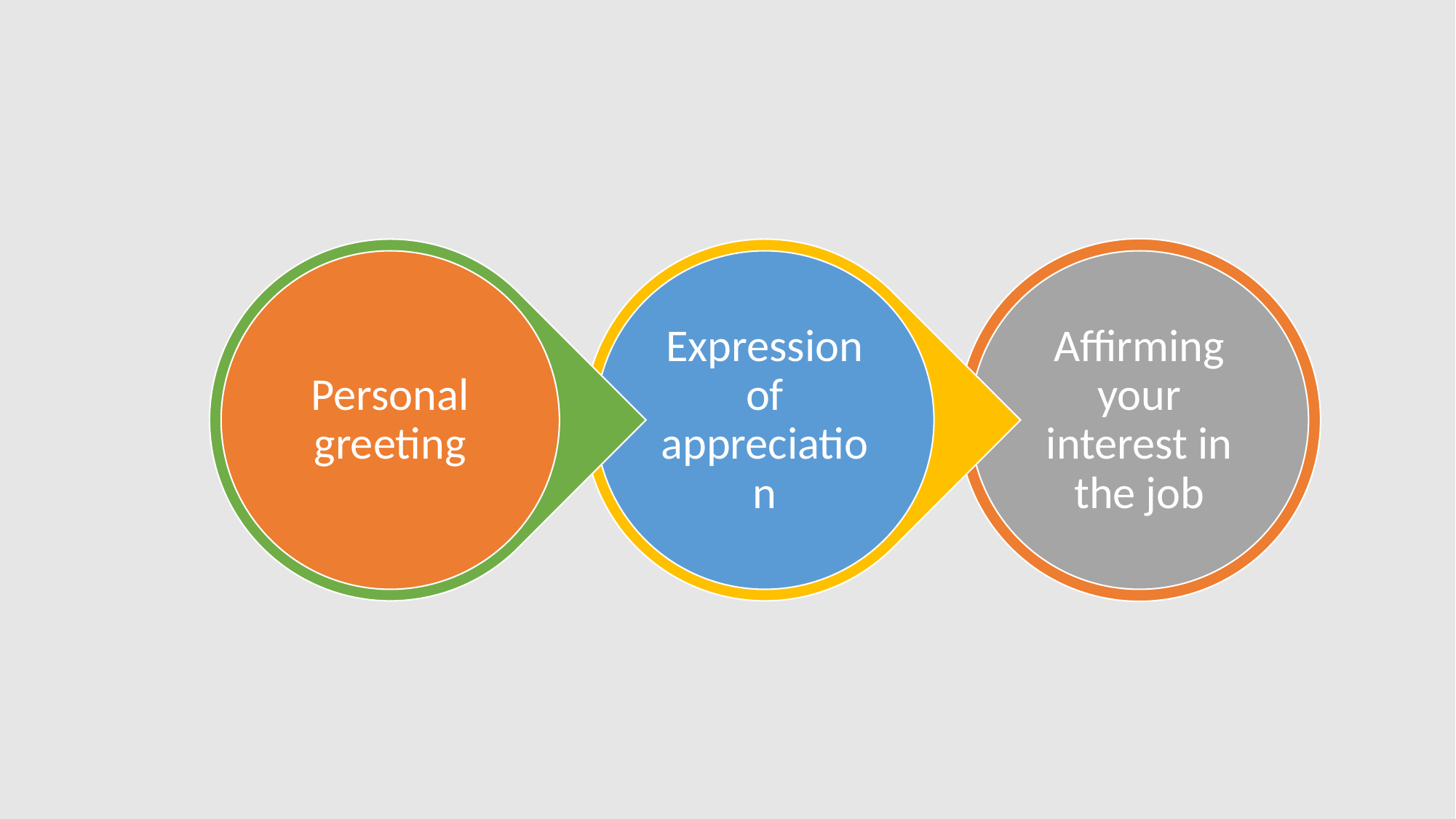

Affirming your interest in the job
Expression of appreciation
Personal greeting